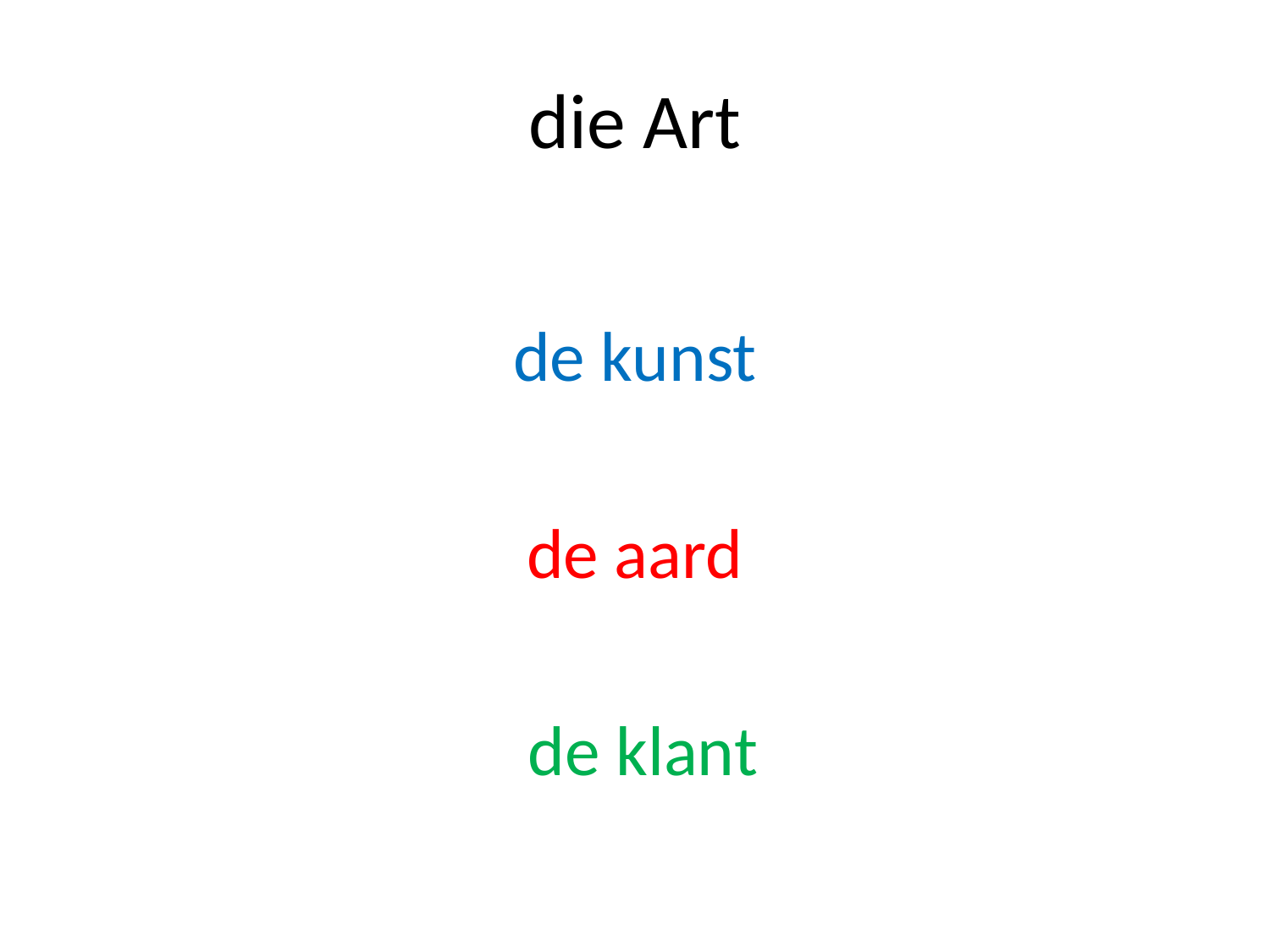

# die Art

de kunst

de aard

 de klant